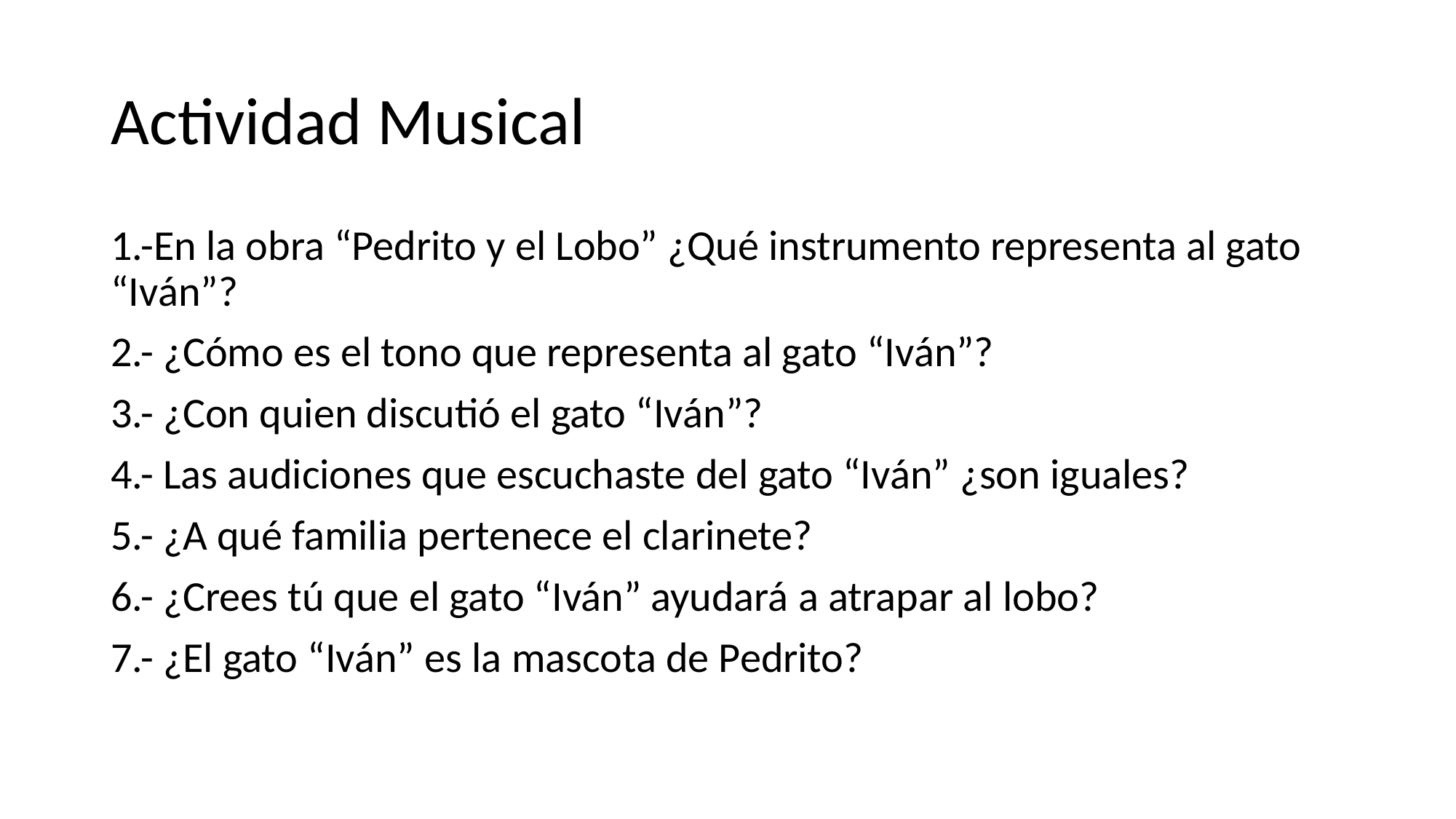

# Actividad Musical
1.-En la obra “Pedrito y el Lobo” ¿Qué instrumento representa al gato “Iván”?
2.- ¿Cómo es el tono que representa al gato “Iván”?
3.- ¿Con quien discutió el gato “Iván”?
4.- Las audiciones que escuchaste del gato “Iván” ¿son iguales?
5.- ¿A qué familia pertenece el clarinete?
6.- ¿Crees tú que el gato “Iván” ayudará a atrapar al lobo?
7.- ¿El gato “Iván” es la mascota de Pedrito?